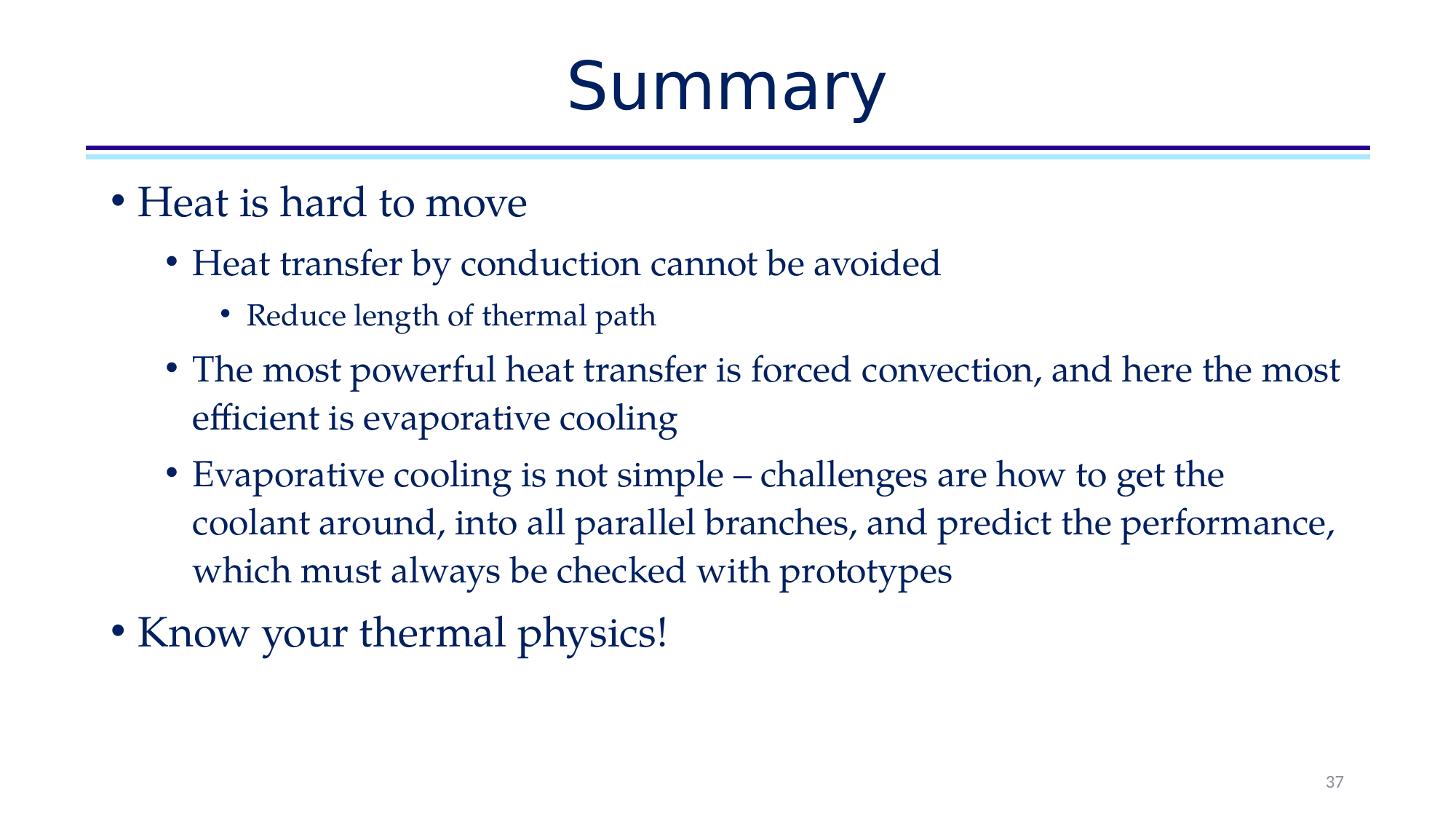

# Summary
Heat is hard to move
Heat transfer by conduction cannot be avoided
Reduce length of thermal path
The most powerful heat transfer is forced convection, and here the most efficient is evaporative cooling
Evaporative cooling is not simple – challenges are how to get the coolant around, into all parallel branches, and predict the performance, which must always be checked with prototypes
Know your thermal physics!
37